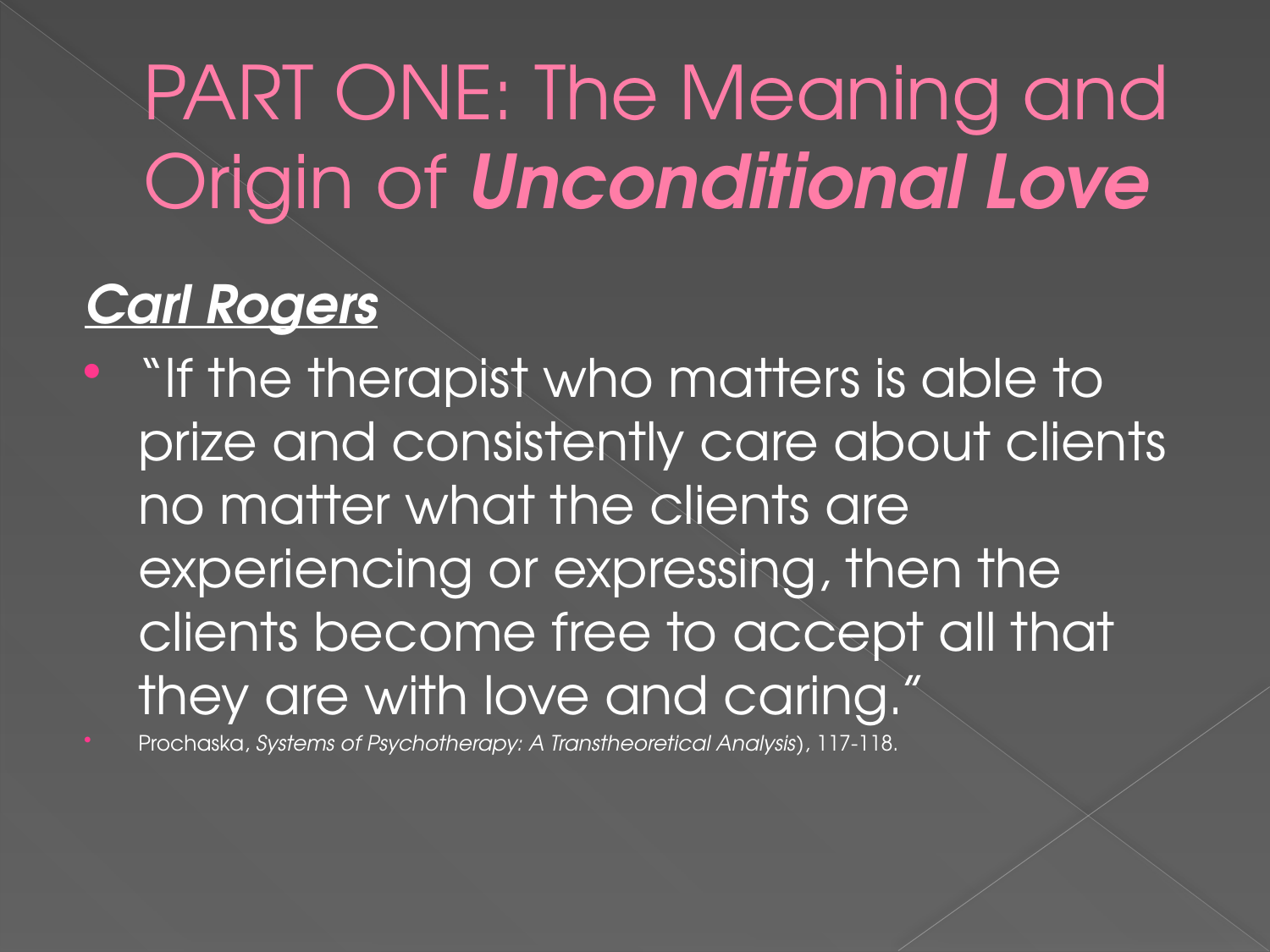

# PART ONE: The Meaning and Origin of Unconditional Love
Carl Rogers
“If the therapist who matters is able to prize and consistently care about clients no matter what the clients are experiencing or expressing, then the clients become free to accept all that they are with love and caring.”
Prochaska, Systems of Psychotherapy: A Transtheoretical Analysis), 117-118.